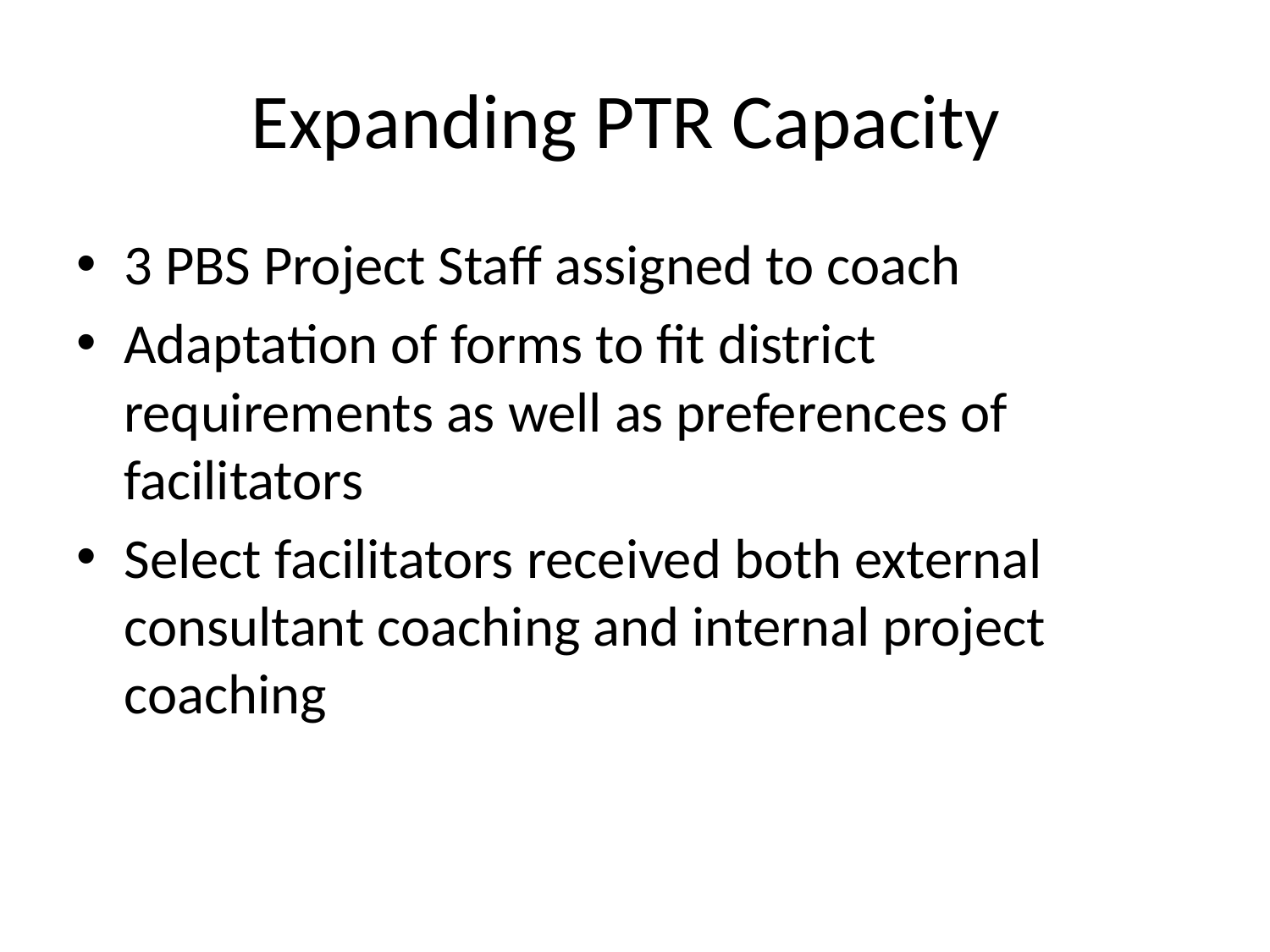

# Expanding PTR Capacity
3 PBS Project Staff assigned to coach
Adaptation of forms to fit district requirements as well as preferences of facilitators
Select facilitators received both external consultant coaching and internal project coaching